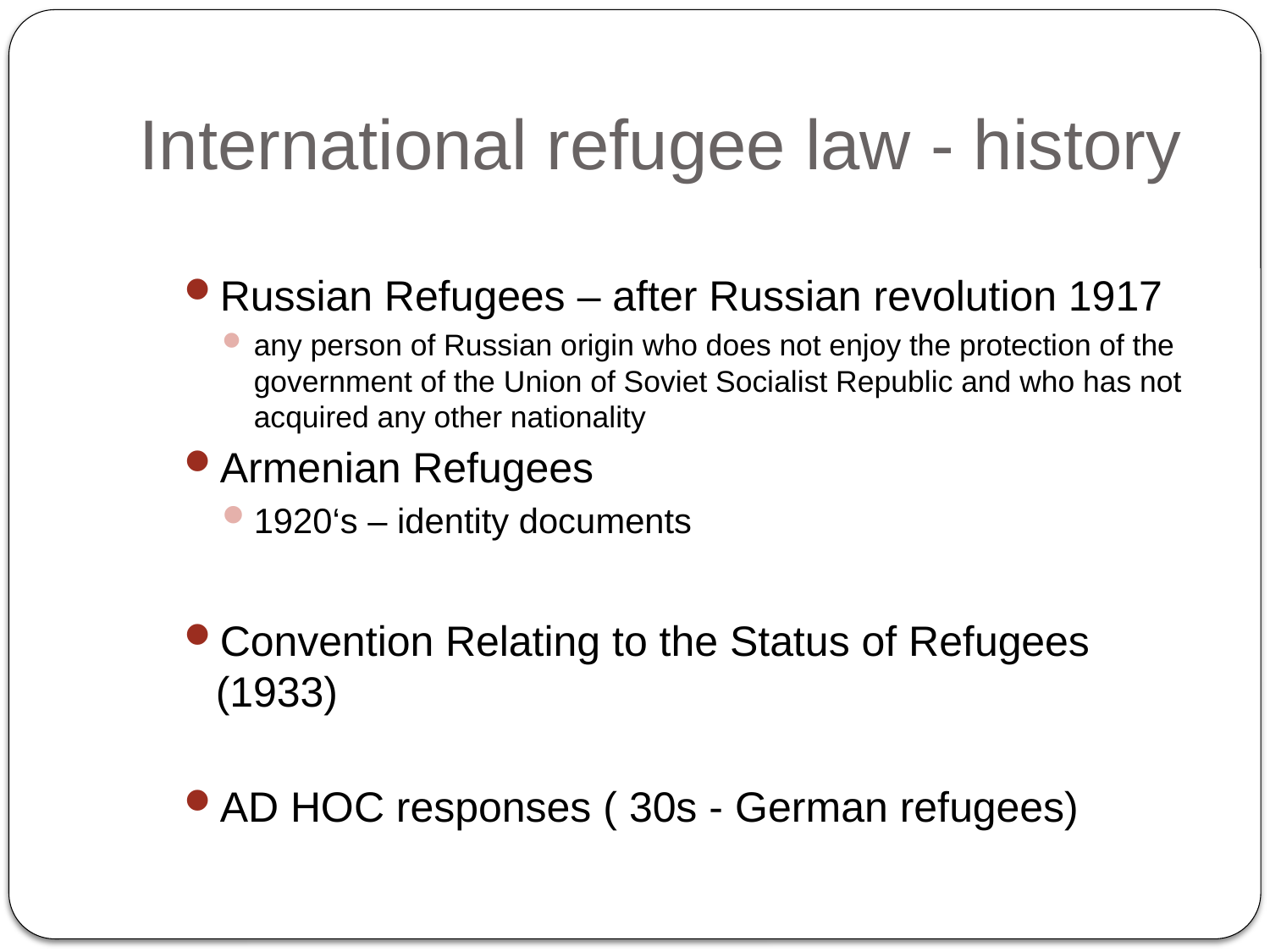

# International refugee law - history

Russian Refugees – after Russian revolution 1917
any person of Russian origin who does not enjoy the protection of the government of the Union of Soviet Socialist Republic and who has not acquired any other nationality
Armenian Refugees
1920‘s – identity documents

Convention Relating to the Status of Refugees  (1933)

AD HOC responses ( 30s - German refugees)